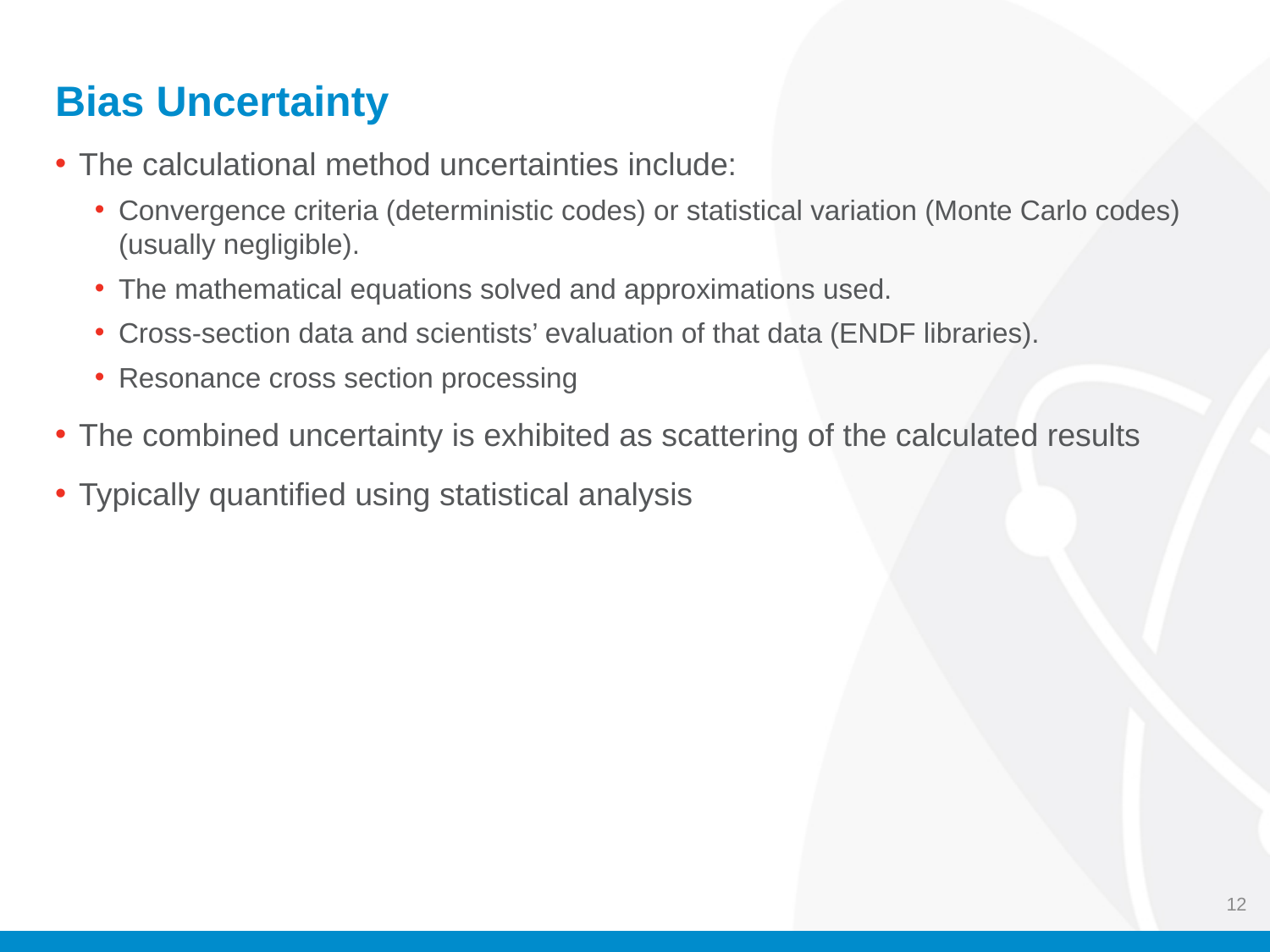

# Bias Uncertainty
The calculational method uncertainties include:
Convergence criteria (deterministic codes) or statistical variation (Monte Carlo codes) (usually negligible).
The mathematical equations solved and approximations used.
Cross-section data and scientists’ evaluation of that data (ENDF libraries).
Resonance cross section processing
The combined uncertainty is exhibited as scattering of the calculated results
Typically quantified using statistical analysis

12